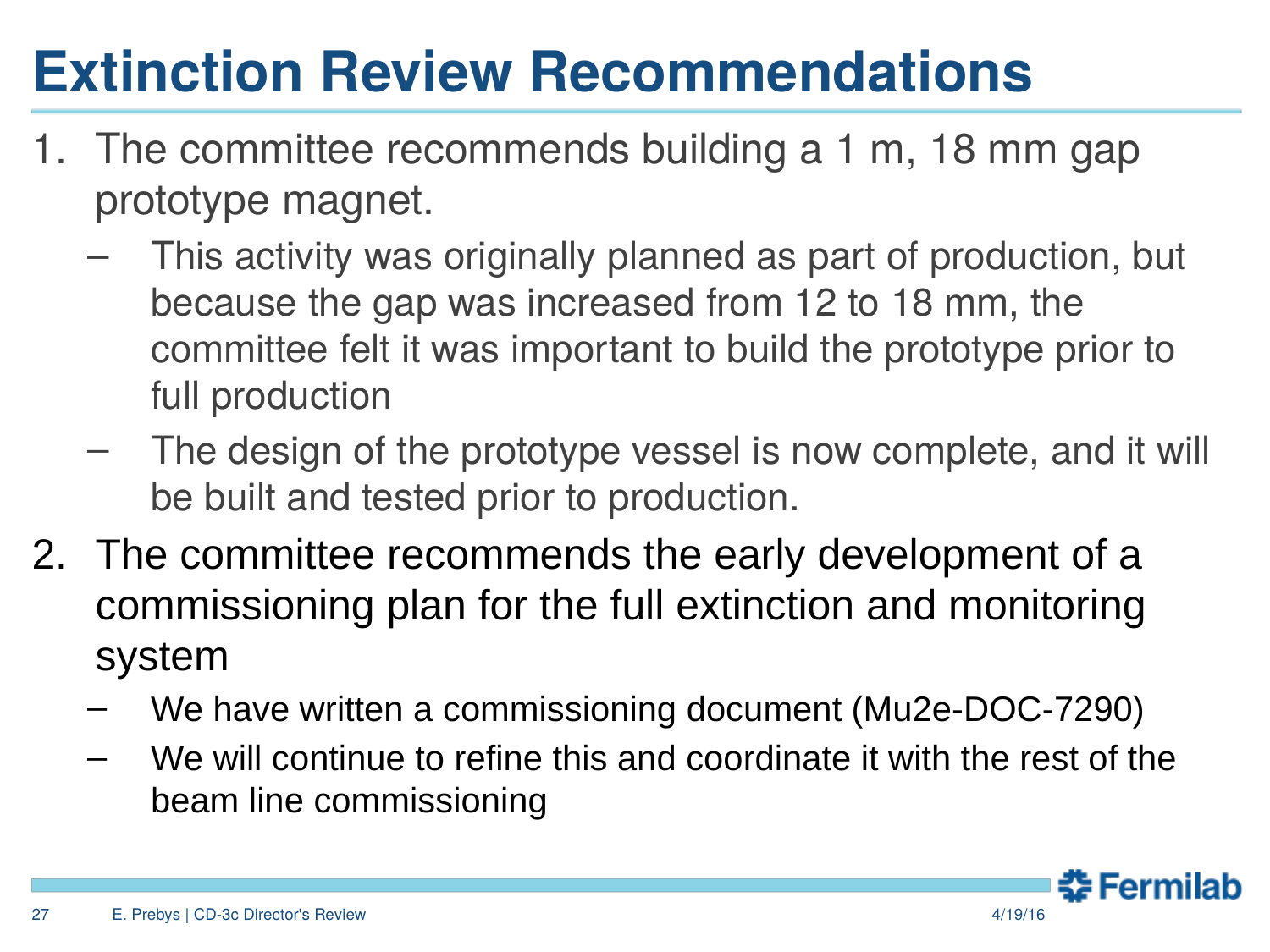

# Extinction Review Recommendations
The committee recommends building a 1 m, 18 mm gap prototype magnet.
This activity was originally planned as part of production, but because the gap was increased from 12 to 18 mm, the committee felt it was important to build the prototype prior to full production
The design of the prototype vessel is now complete, and it will be built and tested prior to production.
The committee recommends the early development of a commissioning plan for the full extinction and monitoring system
We have written a commissioning document (Mu2e-DOC-7290)
We will continue to refine this and coordinate it with the rest of the beam line commissioning
27
E. Prebys | CD-3c Director's Review
4/19/16